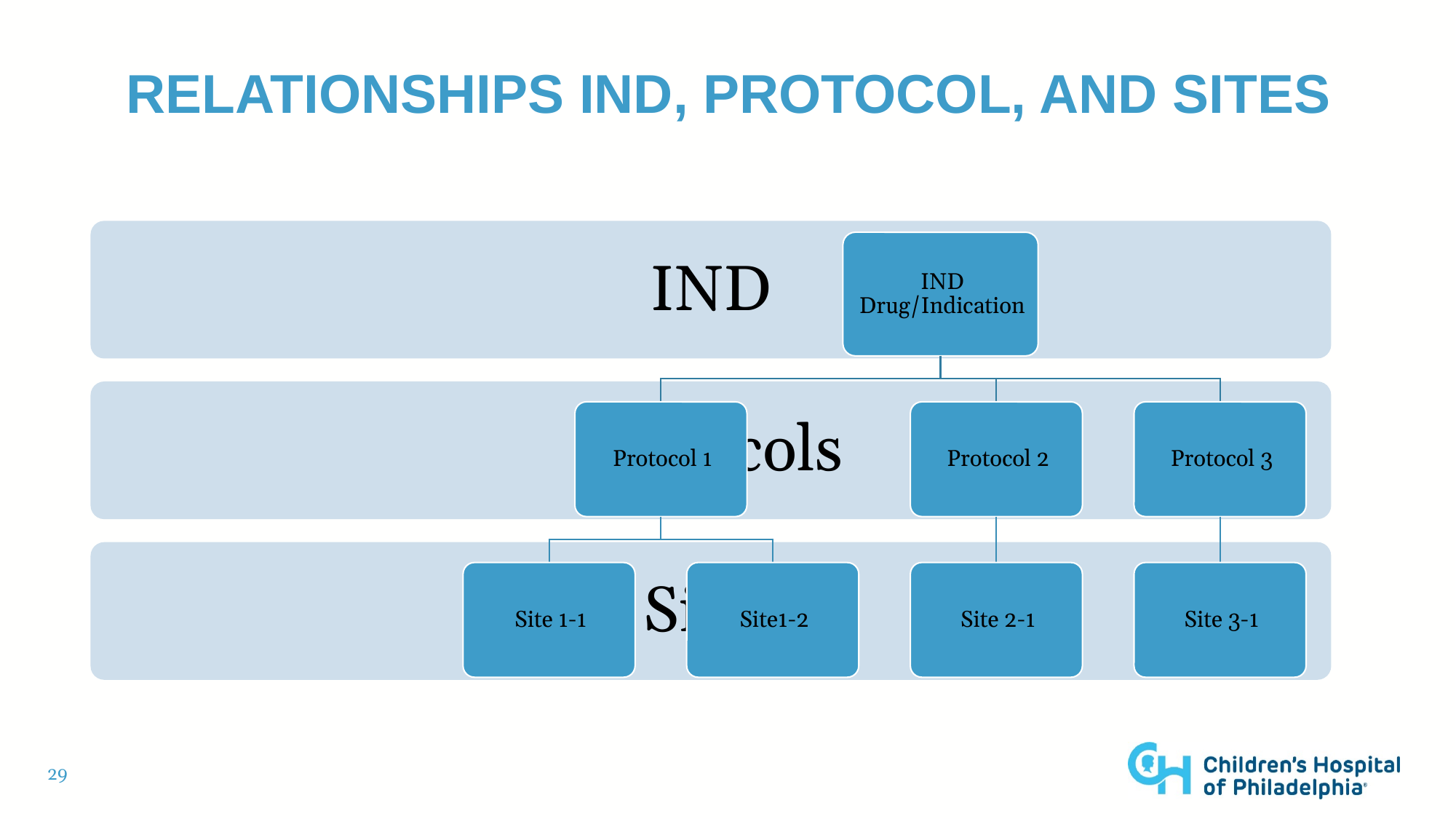

# Relationships Ind, protocol, and sites
Sites
Protocols
IND
IND Drug/Indication
Protocol 1
Site 1-1
Site1-2
Protocol 2
Site 2-1
Protocol 3
Site 3-1